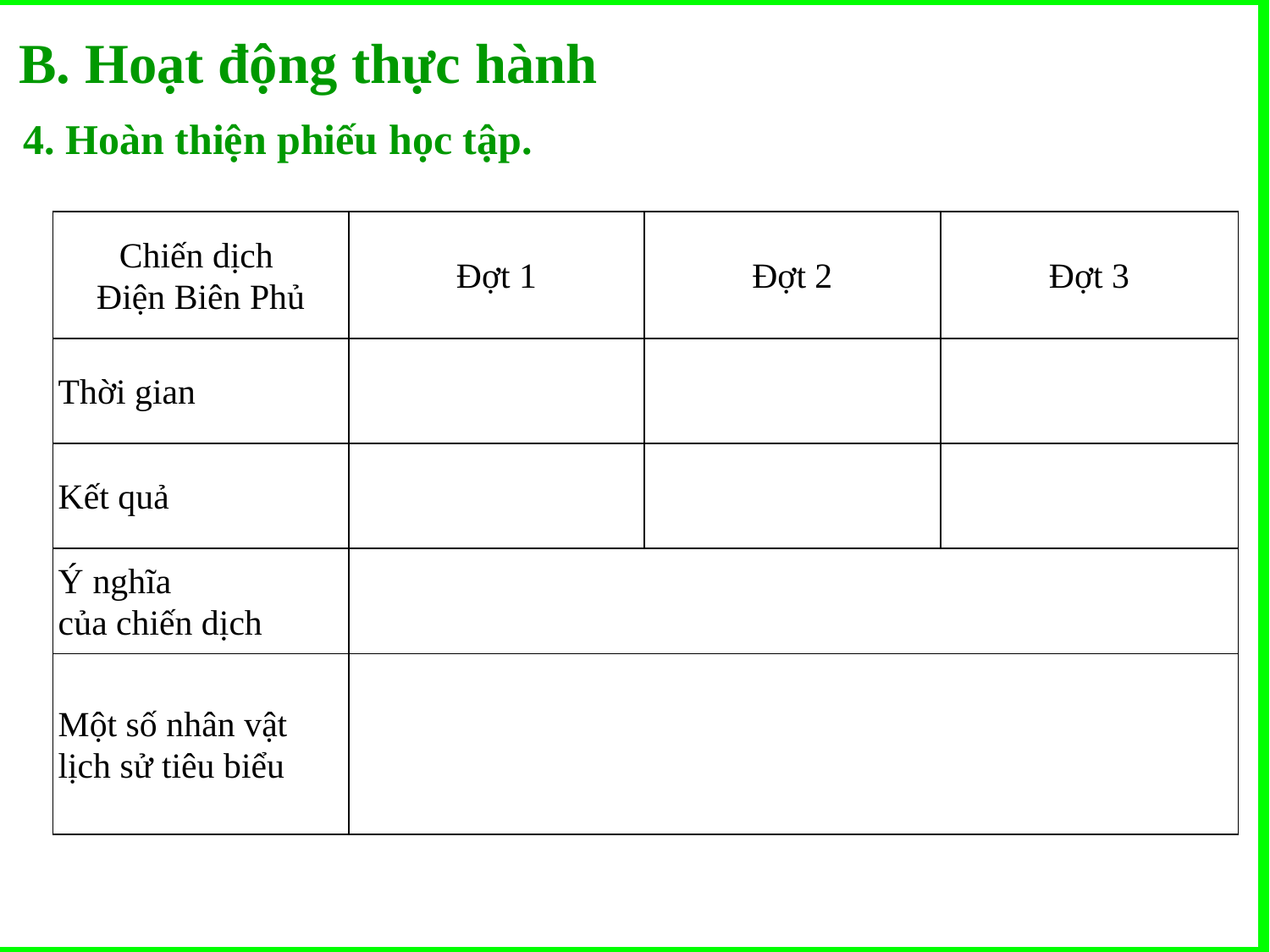

B. Hoạt động thực hành
4. Hoàn thiện phiếu học tập.
| Chiến dịch Điện Biên Phủ | Đợt 1 | Đợt 2 | Đợt 3 |
| --- | --- | --- | --- |
| Thời gian |  |  |  |
| Kết quả |  |  |  |
| Ý nghĩa của chiến dịch |  |  |  |
| Một số nhân vật lịch sử tiêu biểu |  |  |  |